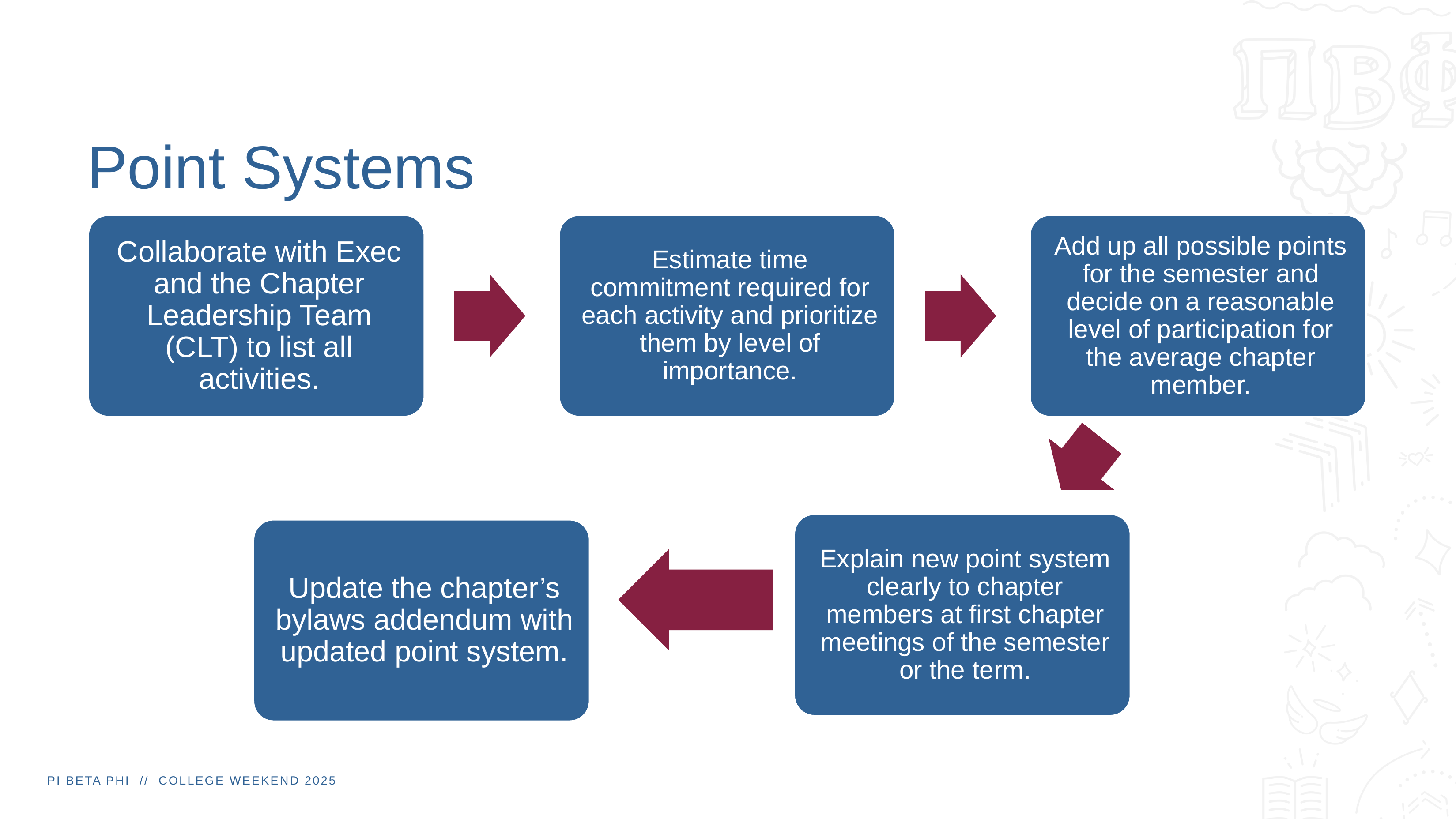

# Point Systems
Collaborate with Exec and the Chapter Leadership Team (CLT) to list all activities.

Estimate time commitment required for each activity and prioritize them by level of importance.

Add up all possible points for the semester and decide on a reasonable level of participation for the average chapter member.

Explain new point system clearly to chapter members at first chapter meetings of the semester or the term.

Update the chapter’s bylaws addendum with updated point system.